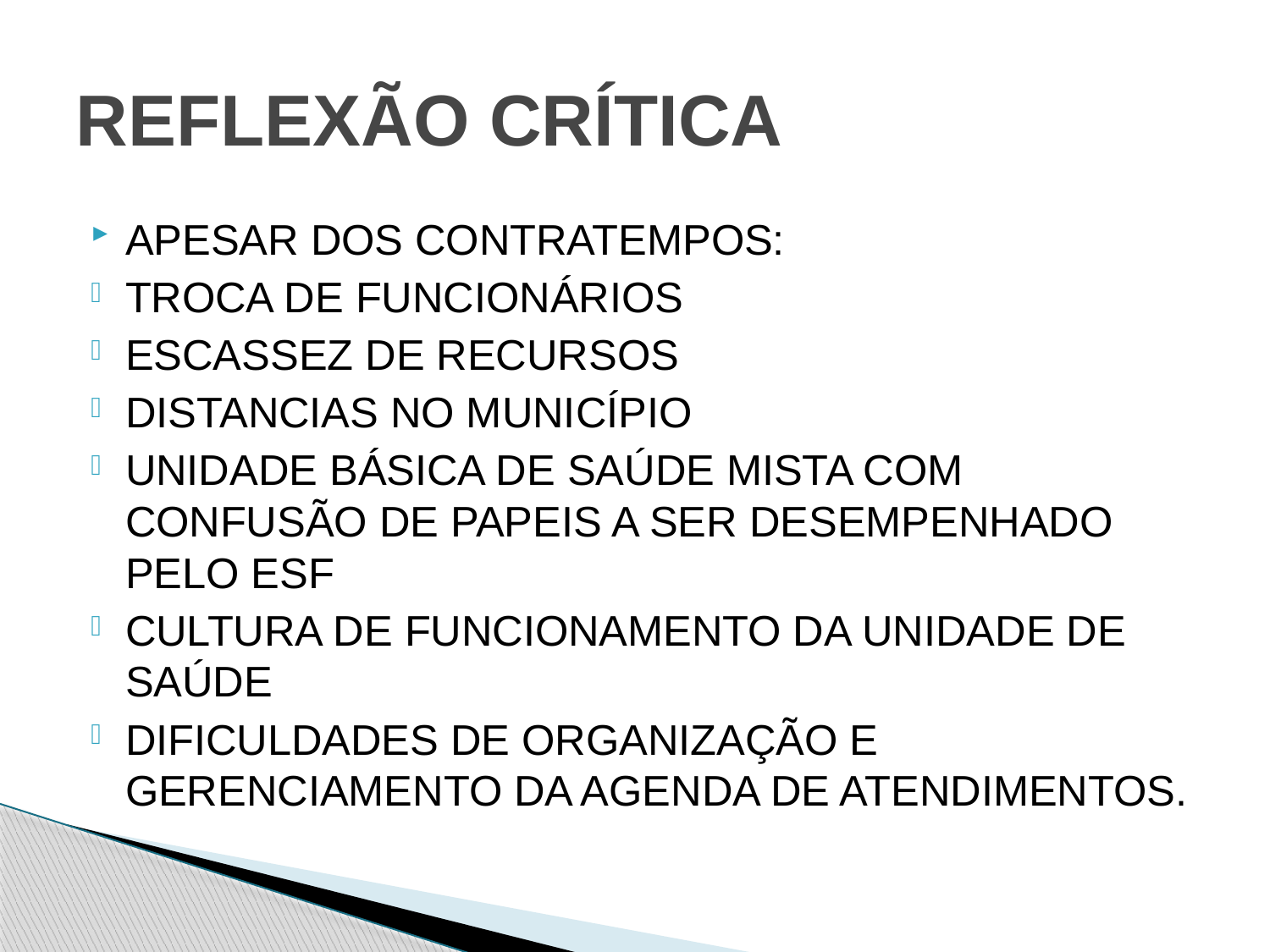

# REFLEXÃO CRÍTICA
APESAR DOS CONTRATEMPOS:
TROCA DE FUNCIONÁRIOS
ESCASSEZ DE RECURSOS
DISTANCIAS NO MUNICÍPIO
UNIDADE BÁSICA DE SAÚDE MISTA COM CONFUSÃO DE PAPEIS A SER DESEMPENHADO PELO ESF
CULTURA DE FUNCIONAMENTO DA UNIDADE DE SAÚDE
DIFICULDADES DE ORGANIZAÇÃO E GERENCIAMENTO DA AGENDA DE ATENDIMENTOS.